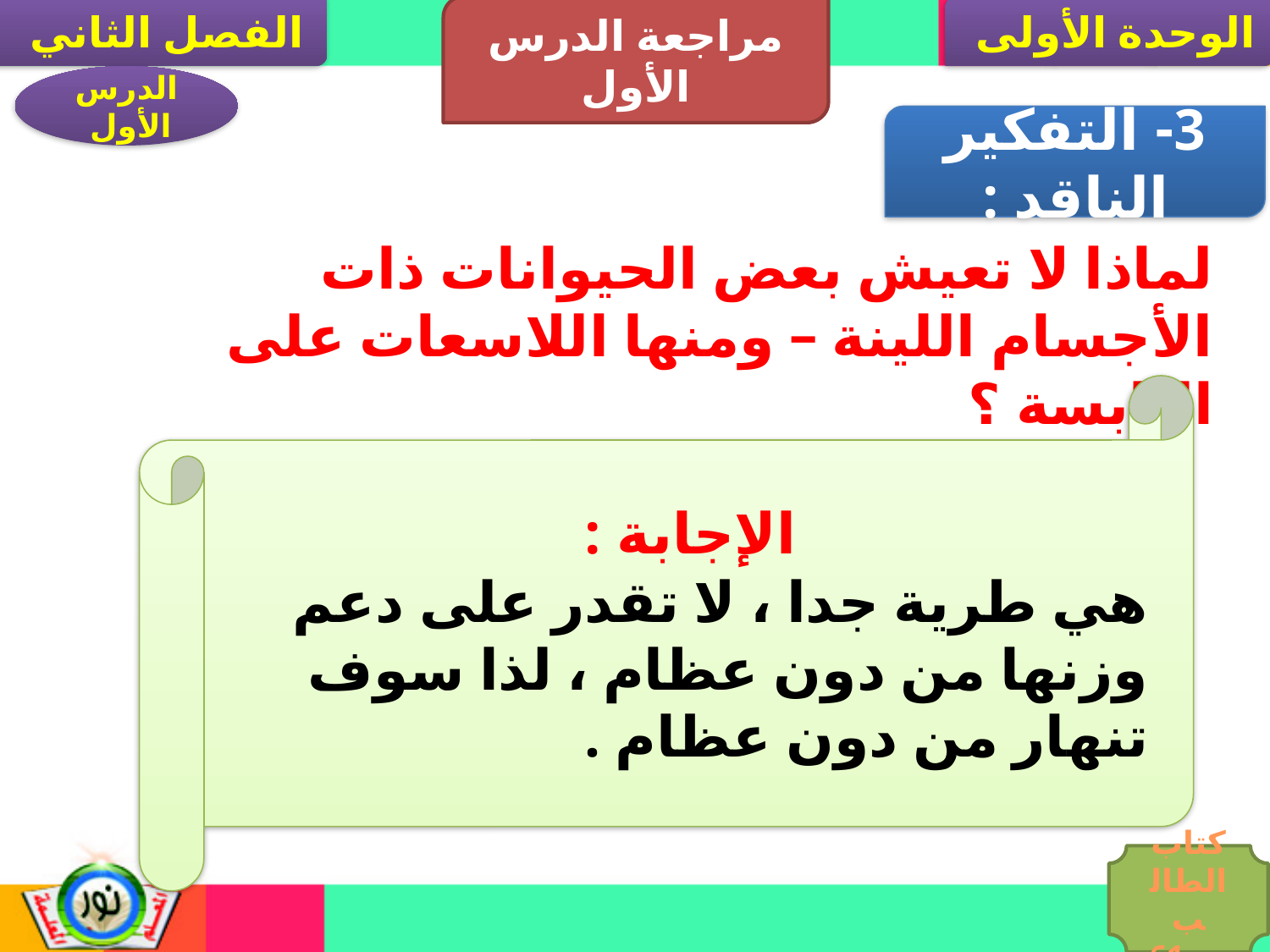

الفصل الثاني
مراجعة الدرس الأول
الوحدة الأولى
الدرس الأول
3- التفكير الناقد :
لماذا لا تعيش بعض الحيوانات ذات الأجسام اللينة – ومنها اللاسعات على اليابسة ؟
الإجابة :
هي طرية جدا ، لا تقدر على دعم وزنها من دون عظام ، لذا سوف تنهار من دون عظام .
كتاب الطالب ص61